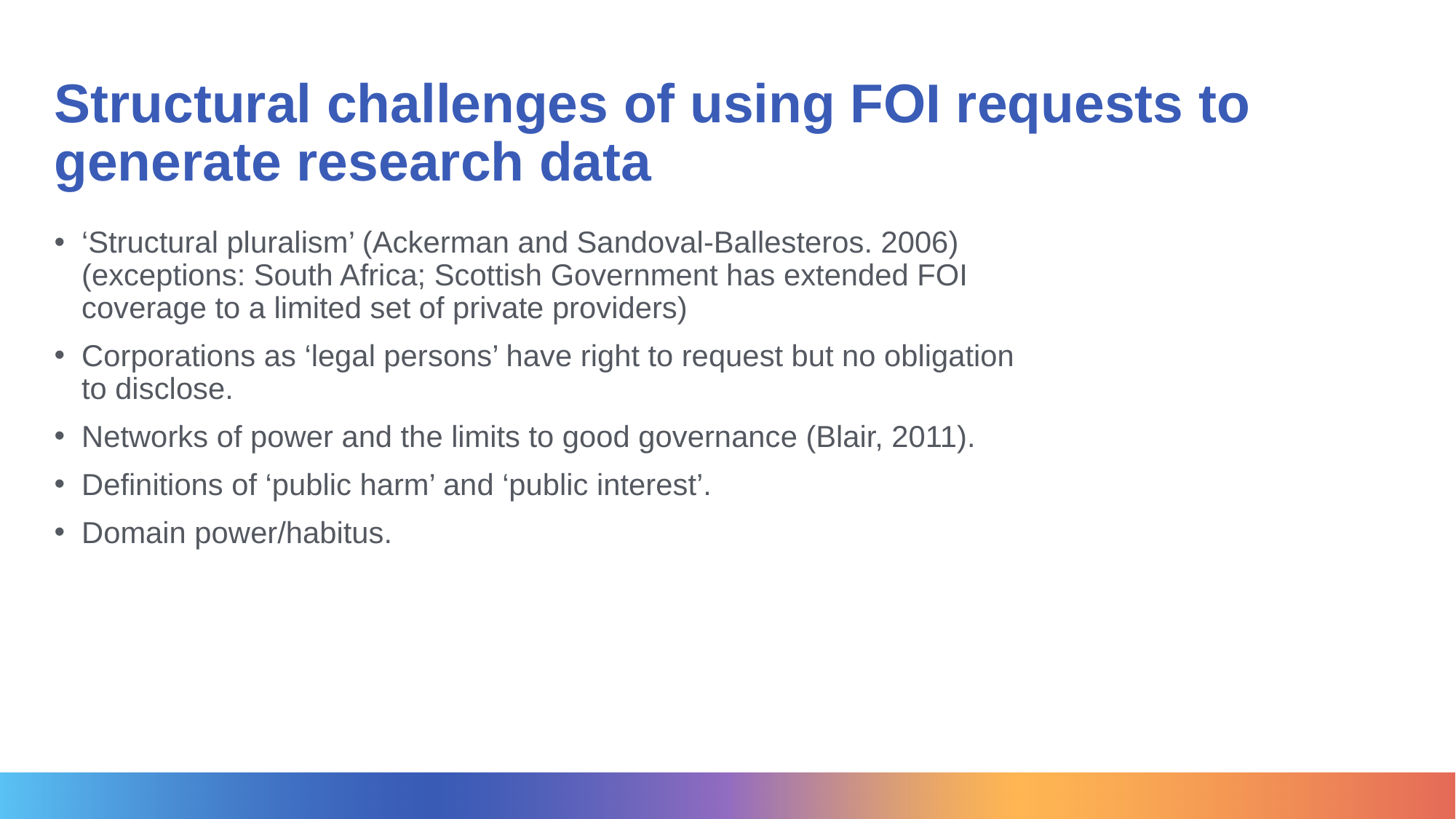

# Structural challenges of using FOI requests to generate research data
‘Structural pluralism’ (Ackerman and Sandoval-Ballesteros. 2006) (exceptions: South Africa; Scottish Government has extended FOI coverage to a limited set of private providers)
Corporations as ‘legal persons’ have right to request but no obligation to disclose.
Networks of power and the limits to good governance (Blair, 2011).
Definitions of ‘public harm’ and ‘public interest’.
Domain power/habitus.